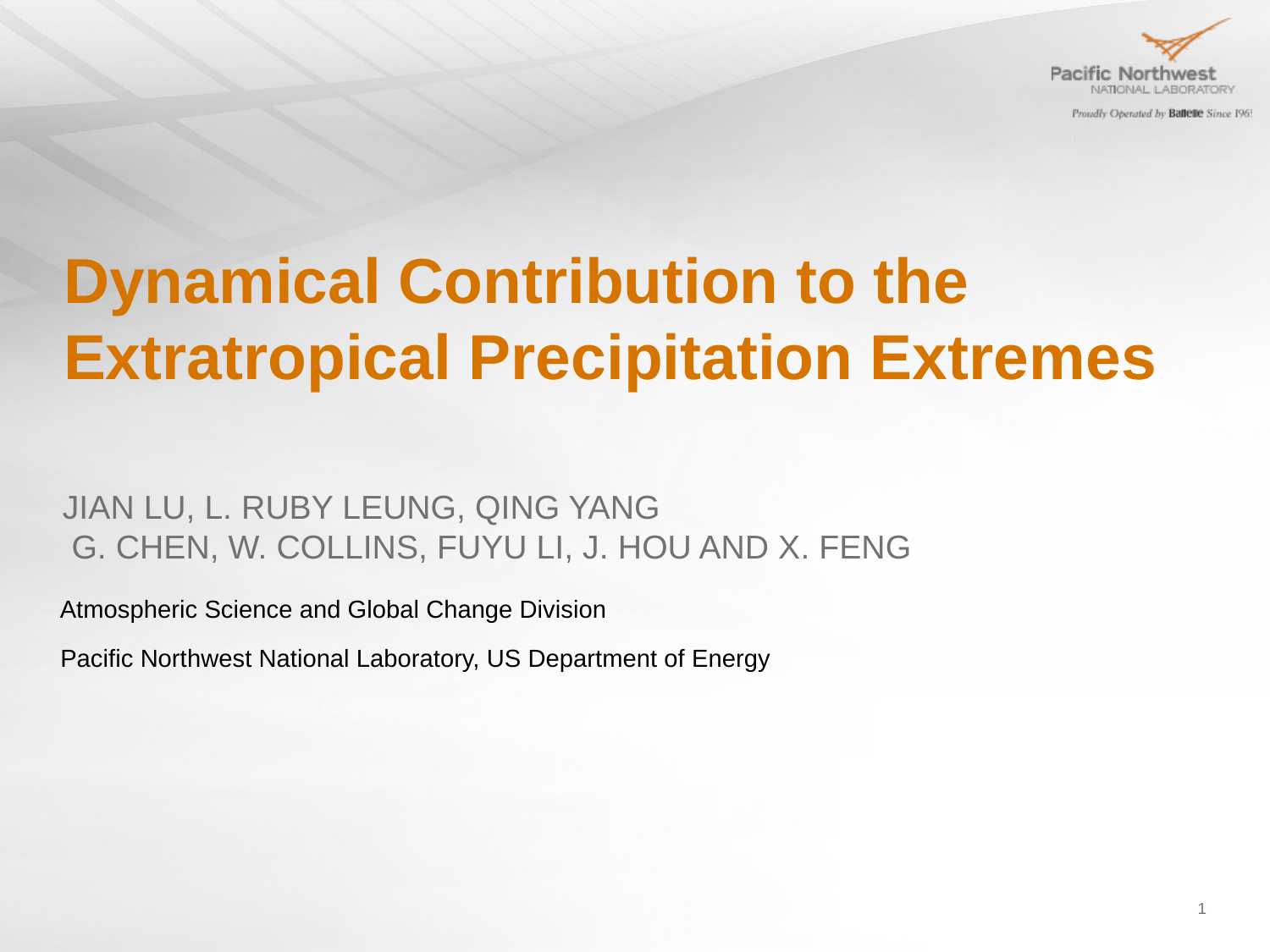

# Dynamical Contribution to the Extratropical Precipitation Extremes
JIAN LU, L. RUBY LEUNG, QING YANG
 G. Chen, W. COLLINS, FUYU LI, J. HOU AND X. FENG
Atmospheric Science and Global Change Division
Pacific Northwest National Laboratory, US Department of Energy
1